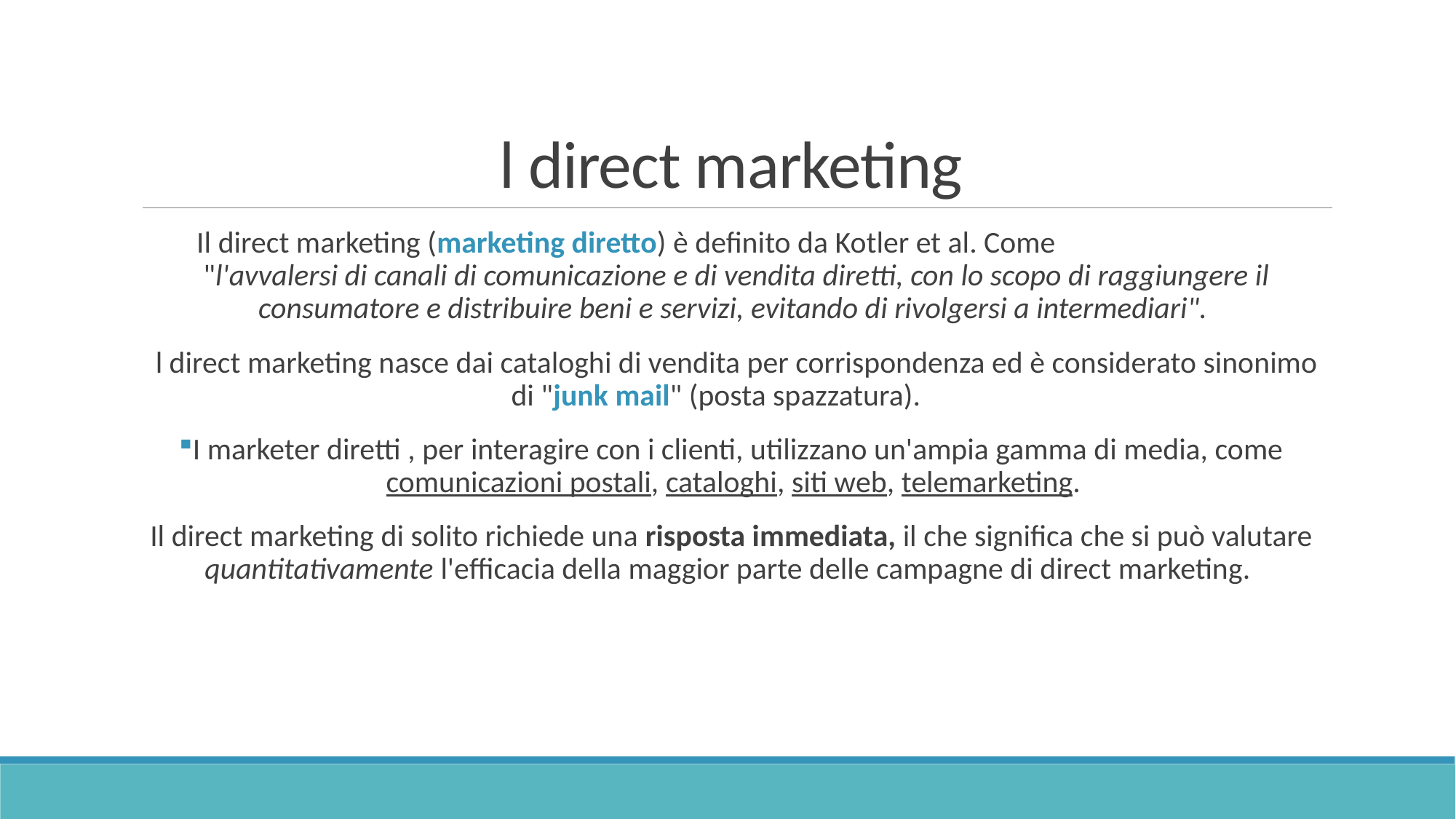

# l direct marketing
Il direct marketing (marketing diretto) è definito da Kotler et al. Come                                 "l'avvalersi di canali di comunicazione e di vendita diretti, con lo scopo di raggiungere il consumatore e distribuire beni e servizi, evitando di rivolgersi a intermediari".
l direct marketing nasce dai cataloghi di vendita per corrispondenza ed è considerato sinonimo di "junk mail" (posta spazzatura).
I marketer diretti , per interagire con i clienti, utilizzano un'ampia gamma di media, come comunicazioni postali, cataloghi, siti web, telemarketing.
Il direct marketing di solito richiede una risposta immediata, il che significa che si può valutare quantitativamente l'efficacia della maggior parte delle campagne di direct marketing.